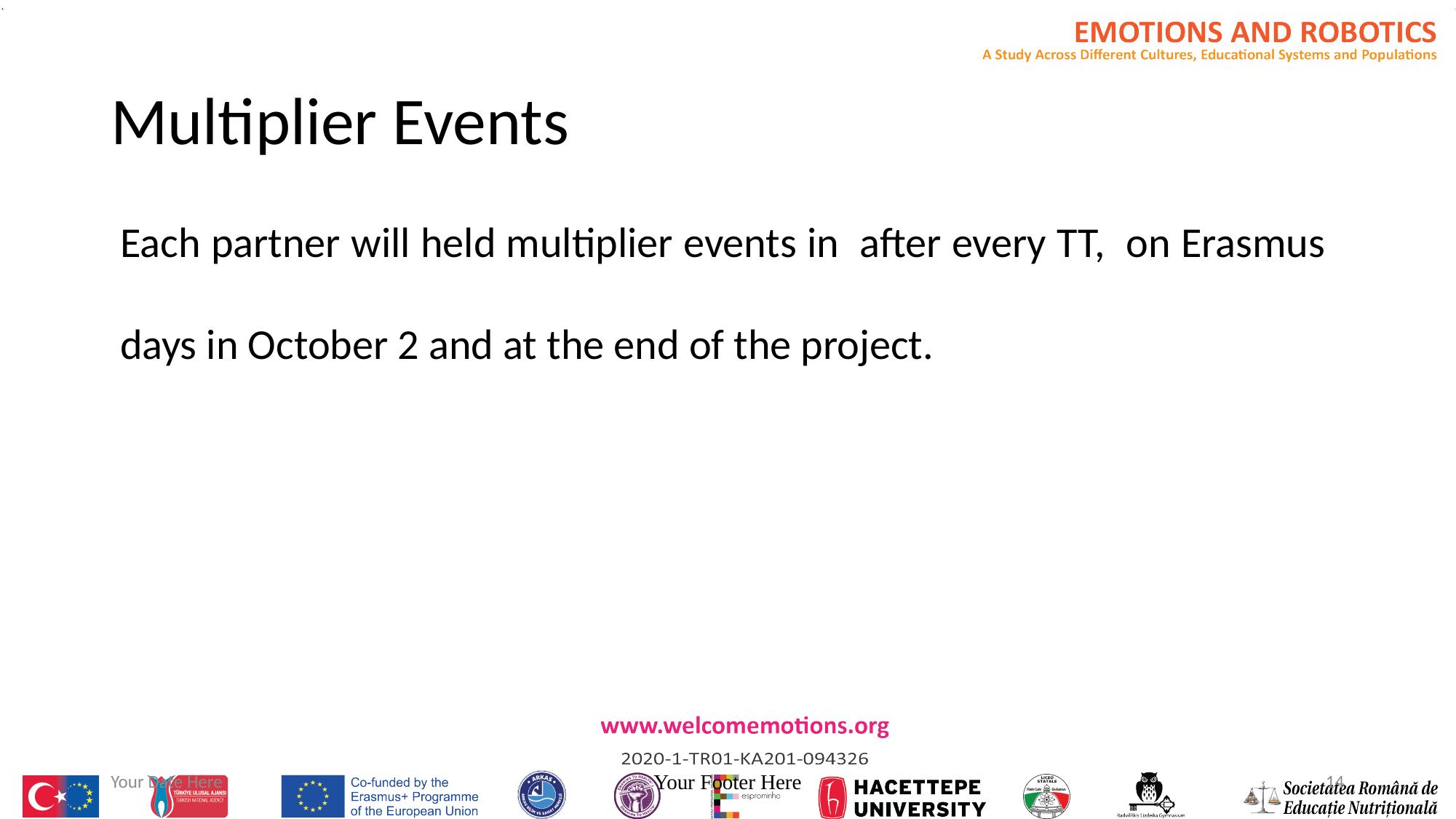

# Multiplier Events
	Each partner will held multiplier events in  after every TT,  on Erasmus days in October 2 and at the end of the project.
Your Date Here
Your Footer Here
14